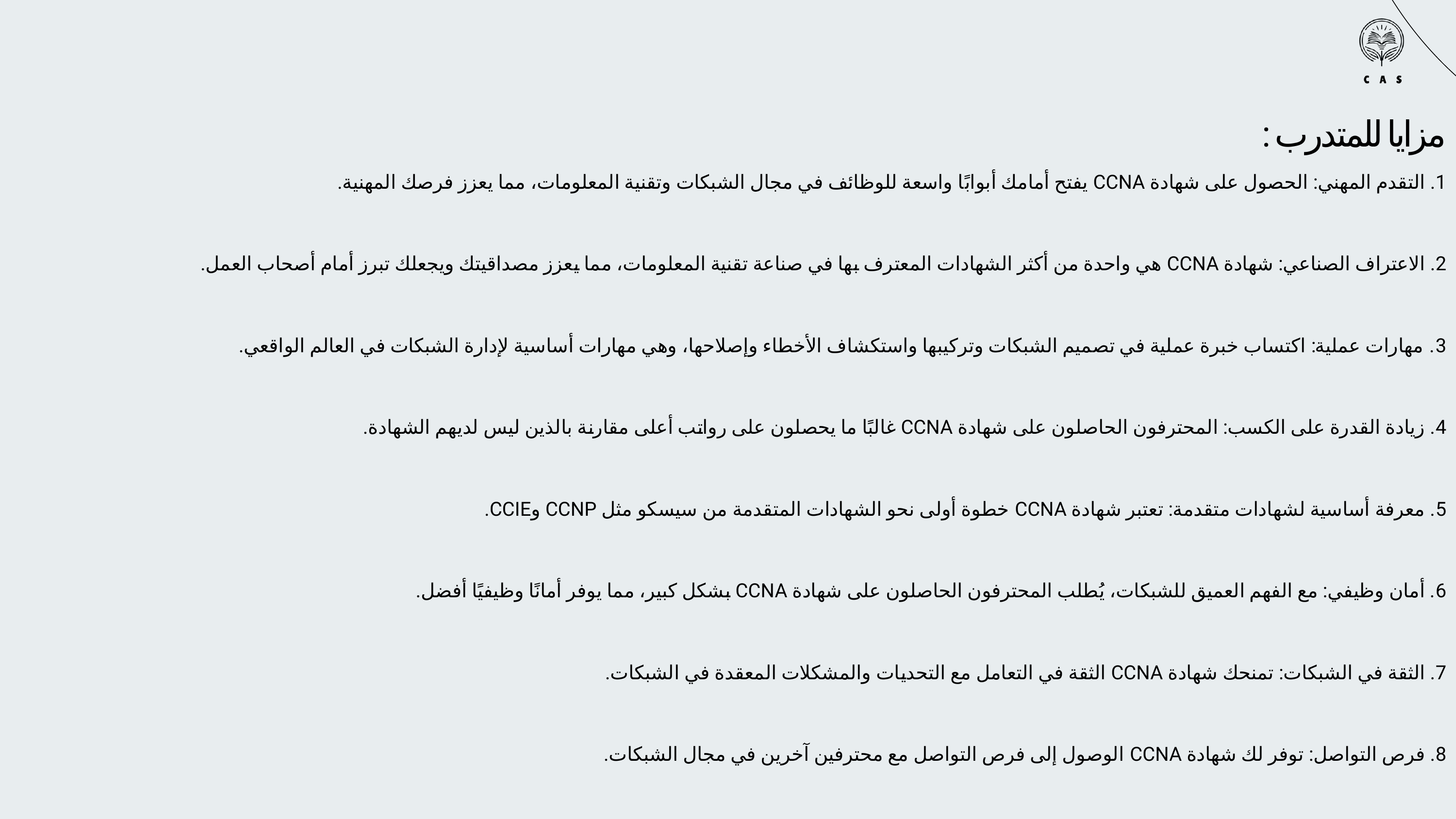

مزايا للمتدرب :
1. التقدم المهني: الحصول على شهادة CCNA يفتح أمامك أبوابًا واسعة للوظائف في مجال الشبكات وتقنية المعلومات، مما يعزز فرصك المهنية.

2. الاعتراف الصناعي: شهادة CCNA هي واحدة من أكثر الشهادات المعترف بها في صناعة تقنية المعلومات، مما يعزز مصداقيتك ويجعلك تبرز أمام أصحاب العمل.

3. مهارات عملية: اكتساب خبرة عملية في تصميم الشبكات وتركيبها واستكشاف الأخطاء وإصلاحها، وهي مهارات أساسية لإدارة الشبكات في العالم الواقعي.

4. زيادة القدرة على الكسب: المحترفون الحاصلون على شهادة CCNA غالبًا ما يحصلون على رواتب أعلى مقارنة بالذين ليس لديهم الشهادة.

5. معرفة أساسية لشهادات متقدمة: تعتبر شهادة CCNA خطوة أولى نحو الشهادات المتقدمة من سيسكو مثل CCNP وCCIE.

6. أمان وظيفي: مع الفهم العميق للشبكات، يُطلب المحترفون الحاصلون على شهادة CCNA بشكل كبير، مما يوفر أمانًا وظيفيًا أفضل.

7. الثقة في الشبكات: تمنحك شهادة CCNA الثقة في التعامل مع التحديات والمشكلات المعقدة في الشبكات.

8. فرص التواصل: توفر لك شهادة CCNA الوصول إلى فرص التواصل مع محترفين آخرين في مجال الشبكات.